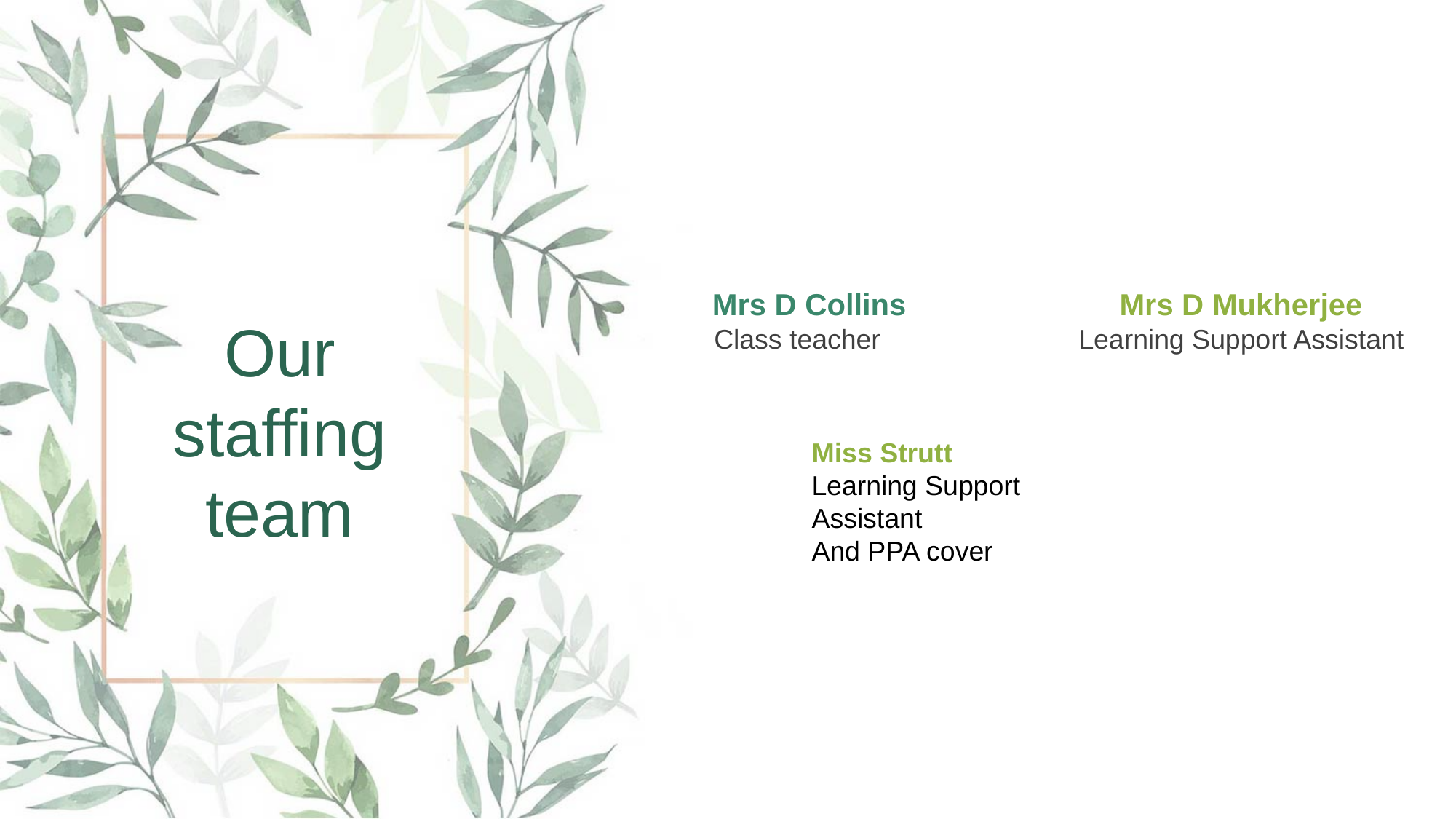

Mrs D Mukherjee
Mrs D Collins
Our staffing team
Class teacher
Learning Support Assistant
Miss Strutt
Learning Support Assistant
And PPA cover